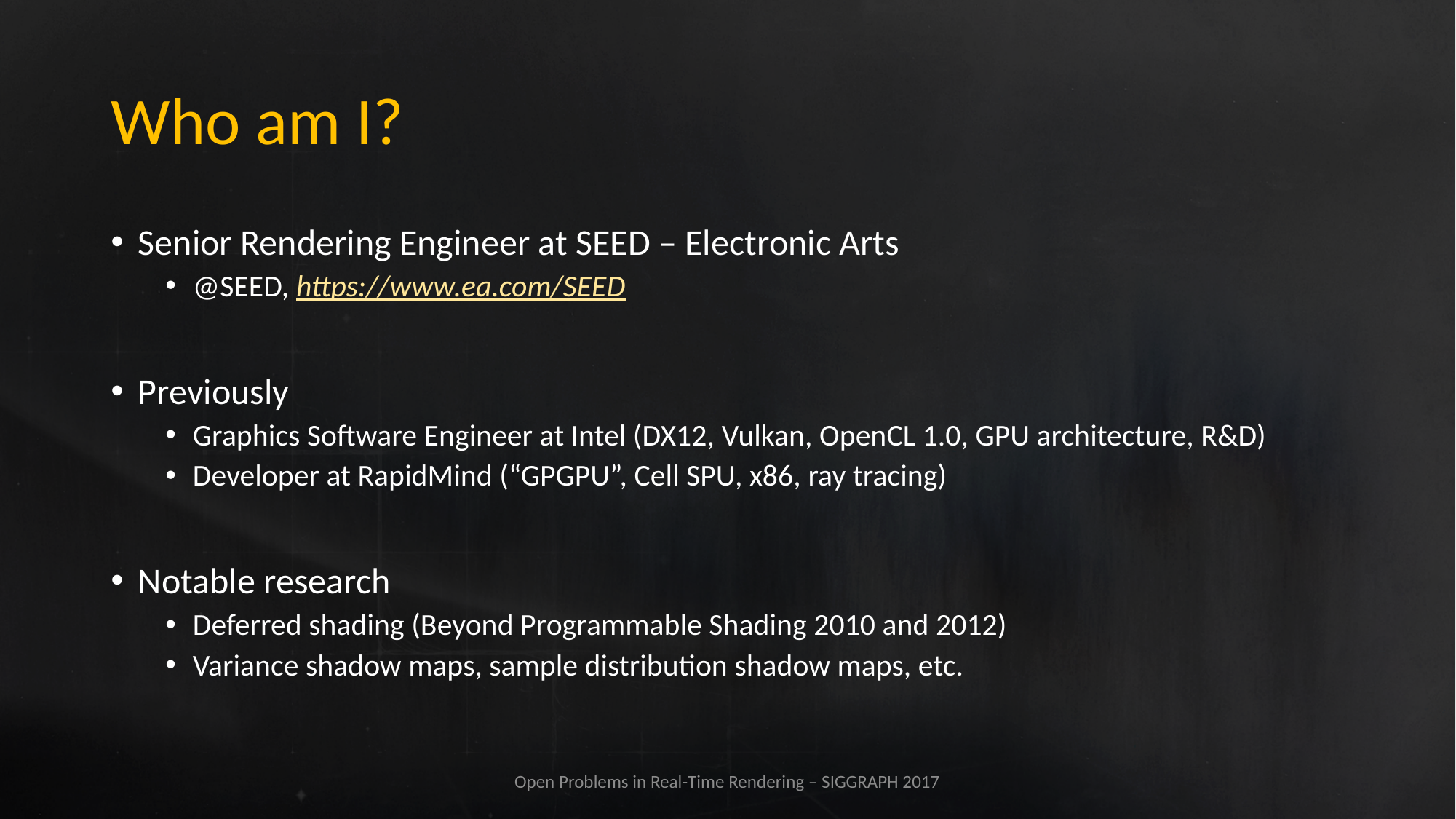

# Who am I?
Senior Rendering Engineer at SEED – Electronic Arts
@SEED, https://www.ea.com/SEED

Previously
Graphics Software Engineer at Intel (DX12, Vulkan, OpenCL 1.0, GPU architecture, R&D)
Developer at RapidMind (“GPGPU”, Cell SPU, x86, ray tracing)

Notable research
Deferred shading (Beyond Programmable Shading 2010 and 2012)
Variance shadow maps, sample distribution shadow maps, etc.

Open Problems in Real-Time Rendering – SIGGRAPH 2017